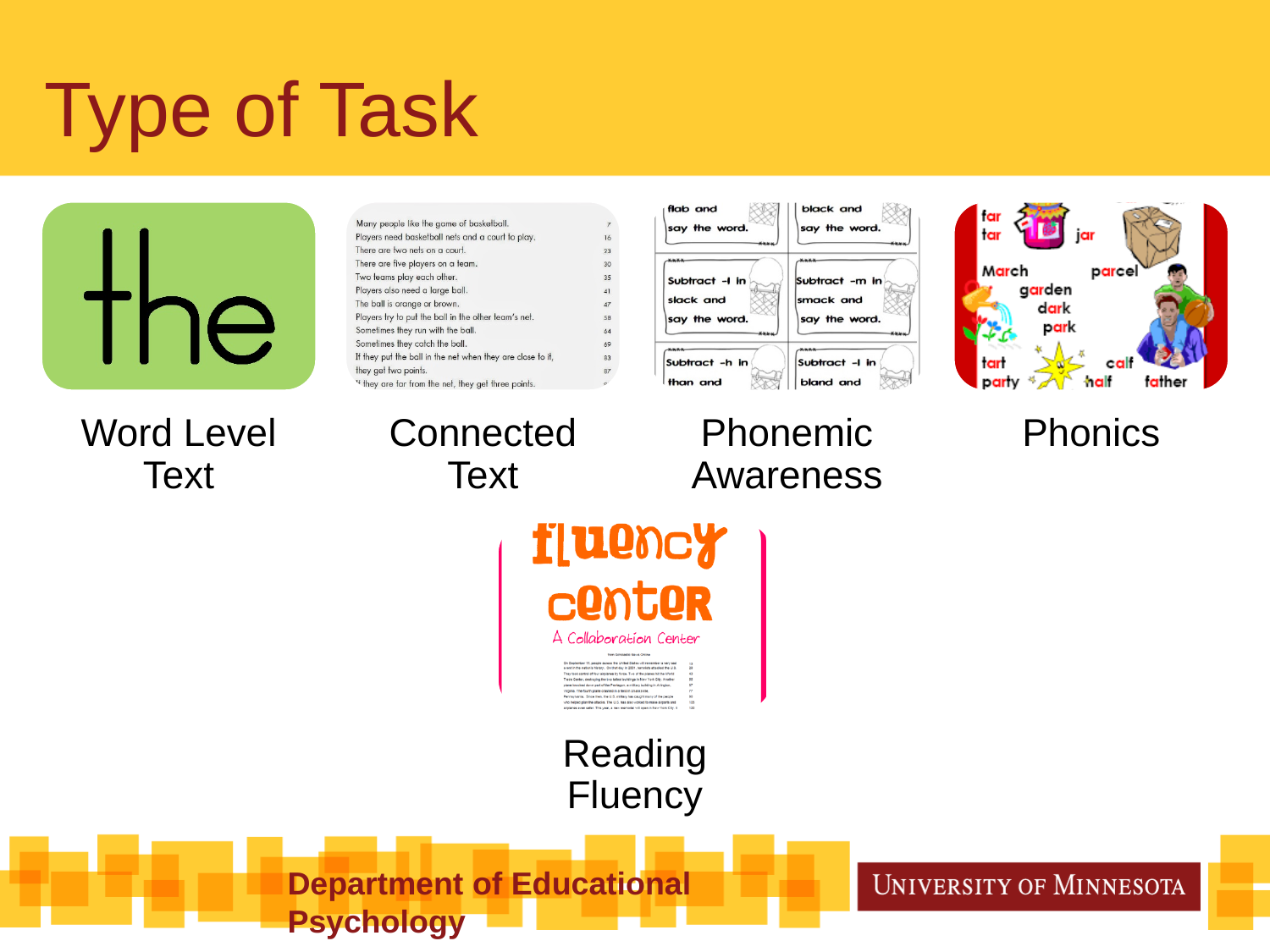

# Type of Task
Word Level Text
Connected Text
Phonemic Awareness
Phonics
Reading Fluency